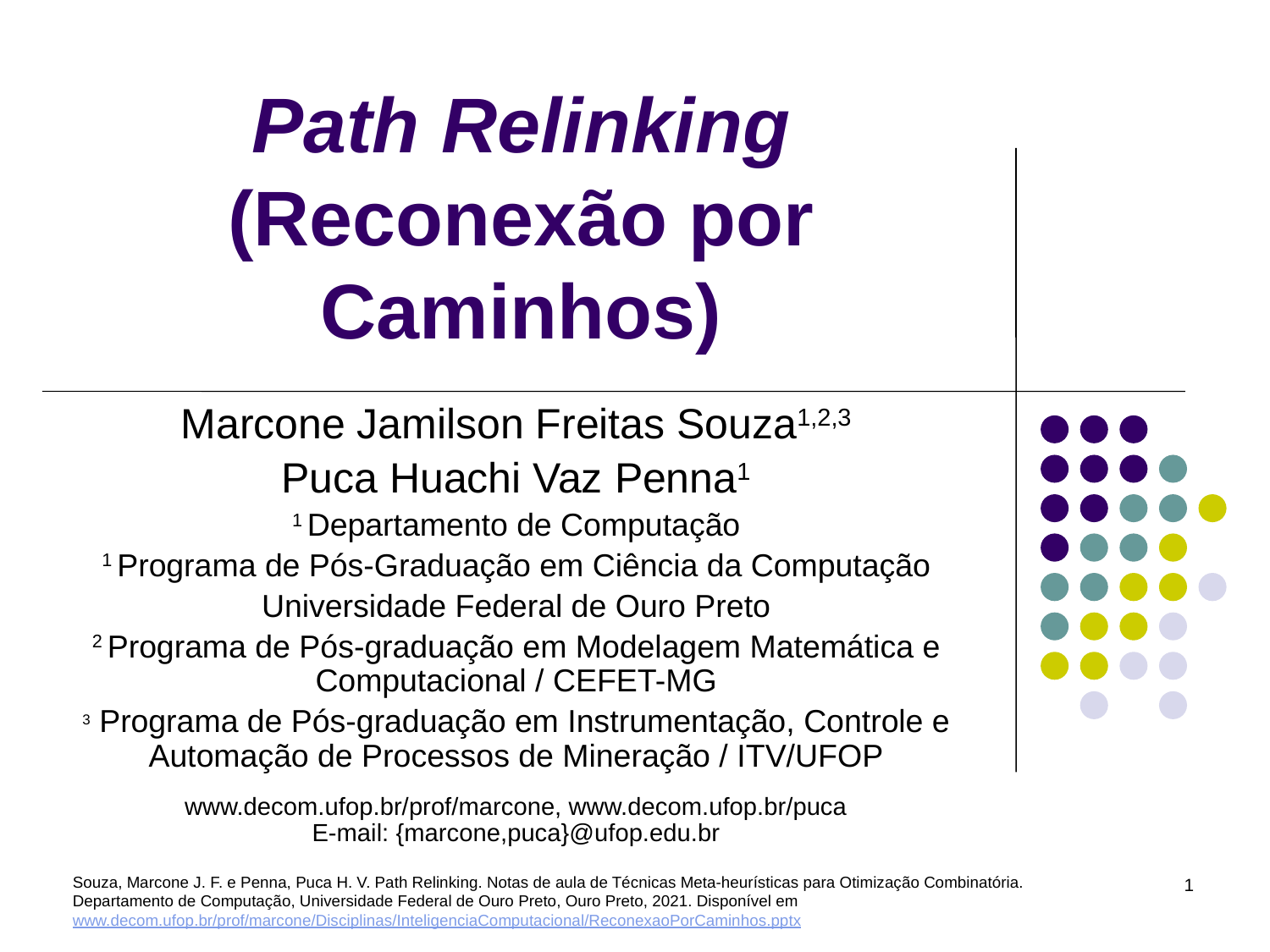

# Path Relinking (Reconexão por Caminhos)
Marcone Jamilson Freitas Souza1,2,3
Puca Huachi Vaz Penna1
1 Departamento de Computação
1 Programa de Pós-Graduação em Ciência da Computação
Universidade Federal de Ouro Preto
2 Programa de Pós-graduação em Modelagem Matemática e Computacional / CEFET-MG
3 Programa de Pós-graduação em Instrumentação, Controle e Automação de Processos de Mineração / ITV/UFOP

www.decom.ufop.br/prof/marcone, www.decom.ufop.br/puca
E-mail: {marcone,puca}@ufop.edu.br
Souza, Marcone J. F. e Penna, Puca H. V. Path Relinking. Notas de aula de Técnicas Meta-heurísticas para Otimização Combinatória. Departamento de Computação, Universidade Federal de Ouro Preto, Ouro Preto, 2021. Disponível em www.decom.ufop.br/prof/marcone/Disciplinas/InteligenciaComputacional/ReconexaoPorCaminhos.pptx
1